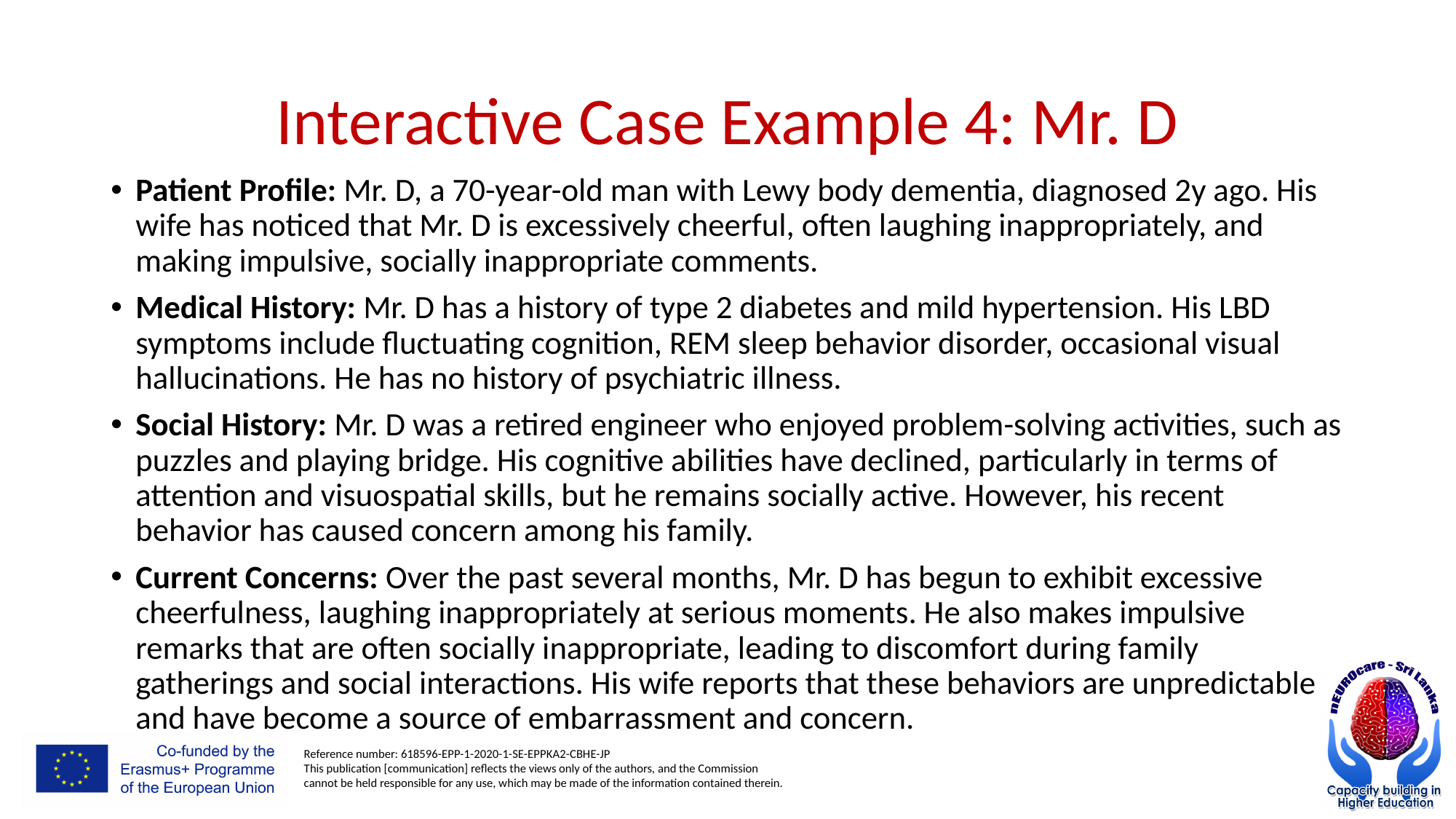

# Interactive Case Example 4: Mr. D
Patient Profile: Mr. D, a 70-year-old man with Lewy body dementia, diagnosed 2y ago. His wife has noticed that Mr. D is excessively cheerful, often laughing inappropriately, and making impulsive, socially inappropriate comments.
Medical History: Mr. D has a history of type 2 diabetes and mild hypertension. His LBD symptoms include fluctuating cognition, REM sleep behavior disorder, occasional visual hallucinations. He has no history of psychiatric illness.
Social History: Mr. D was a retired engineer who enjoyed problem-solving activities, such as puzzles and playing bridge. His cognitive abilities have declined, particularly in terms of attention and visuospatial skills, but he remains socially active. However, his recent behavior has caused concern among his family.
Current Concerns: Over the past several months, Mr. D has begun to exhibit excessive cheerfulness, laughing inappropriately at serious moments. He also makes impulsive remarks that are often socially inappropriate, leading to discomfort during family gatherings and social interactions. His wife reports that these behaviors are unpredictable and have become a source of embarrassment and concern.